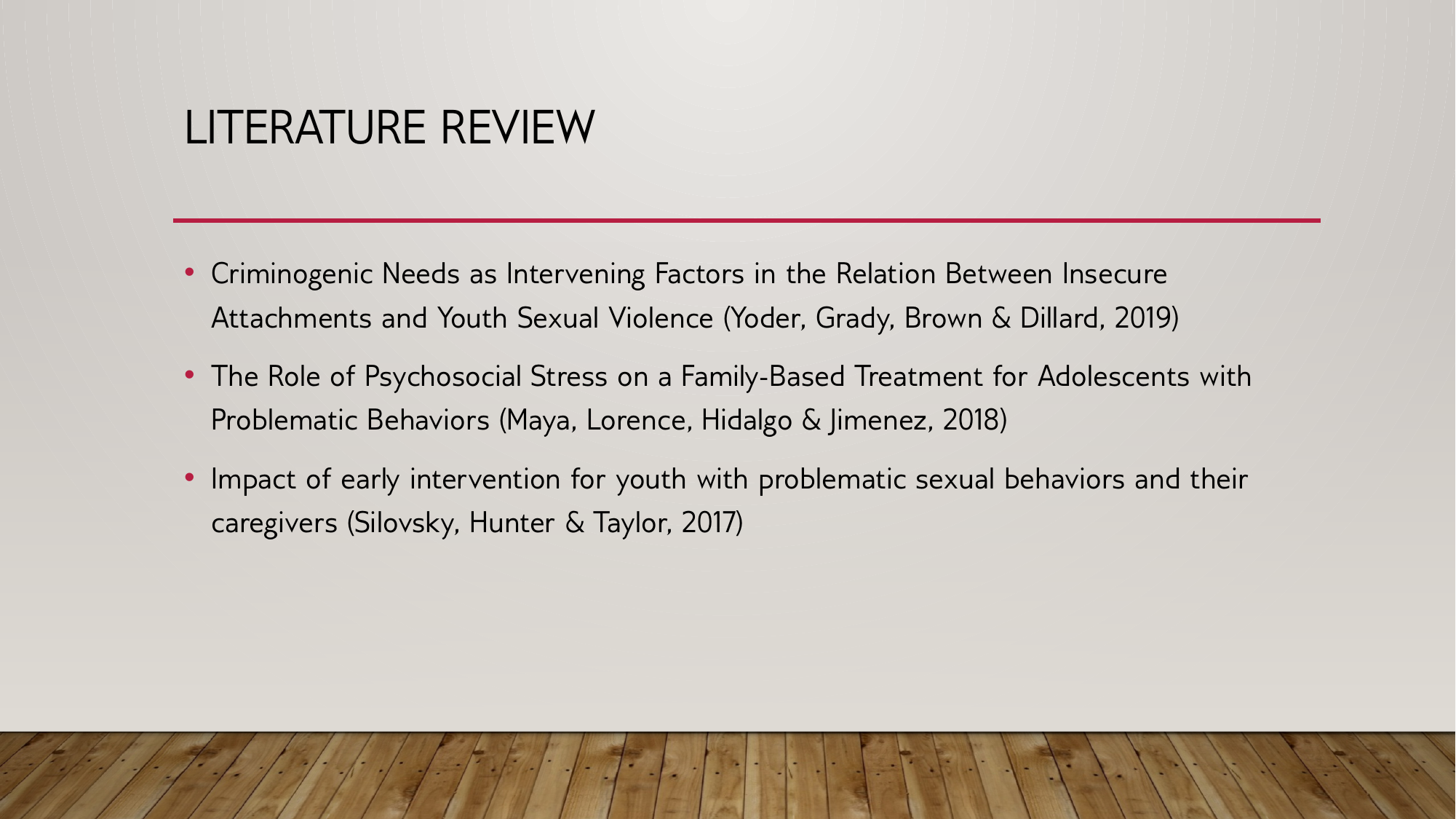

# Literature Review
Criminogenic Needs as Intervening Factors in the Relation Between Insecure Attachments and Youth Sexual Violence (Yoder, Grady, Brown & Dillard, 2019)
The Role of Psychosocial Stress on a Family-Based Treatment for Adolescents with Problematic Behaviors (Maya, Lorence, Hidalgo & Jimenez, 2018)
Impact of early intervention for youth with problematic sexual behaviors and their caregivers (Silovsky, Hunter & Taylor, 2017)